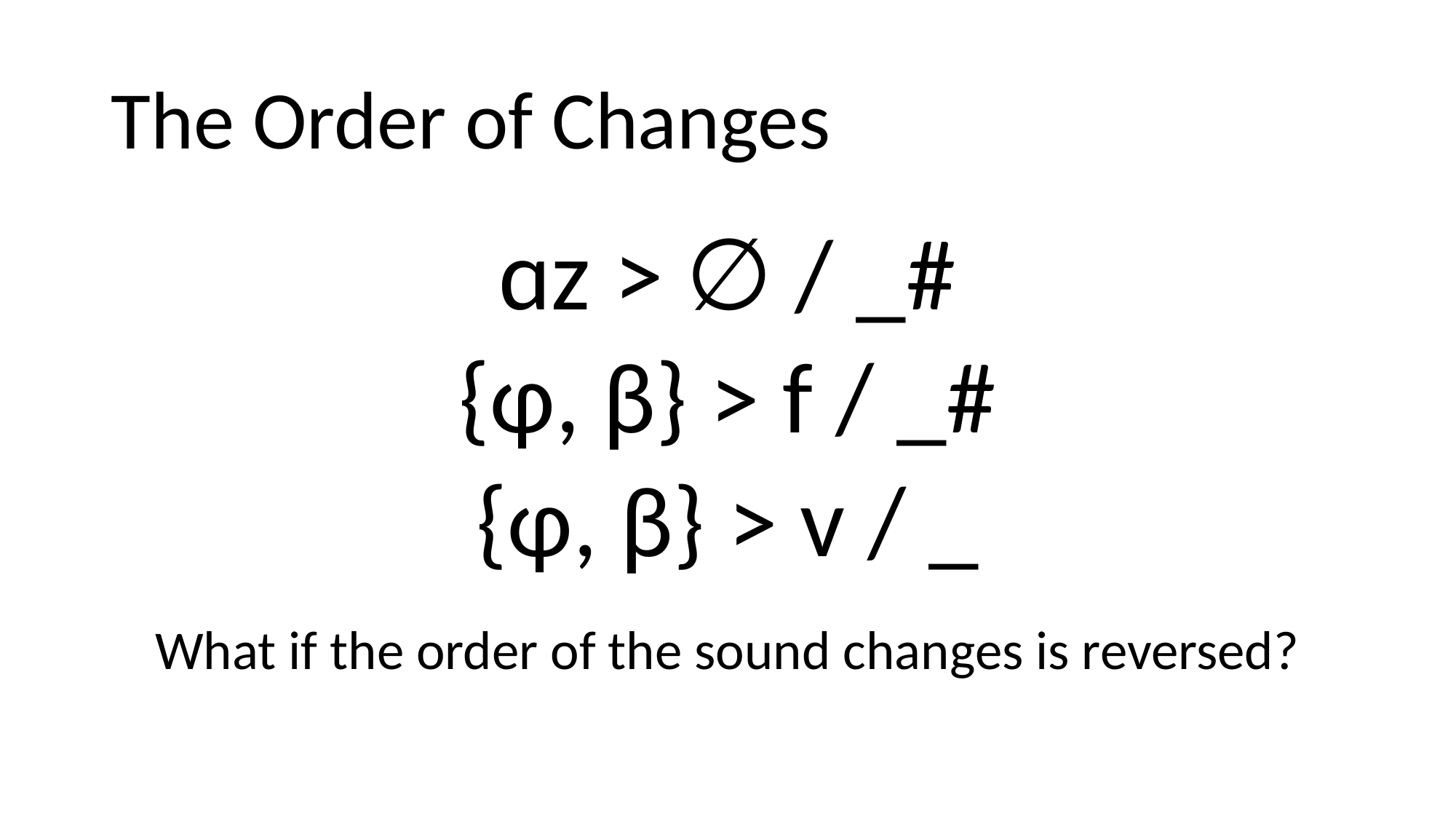

# The Order of Changes
ɑz > ∅ / _#
{ɸ, β} > f / _#
{ɸ, β} > v / _
What if the order of the sound changes is reversed?